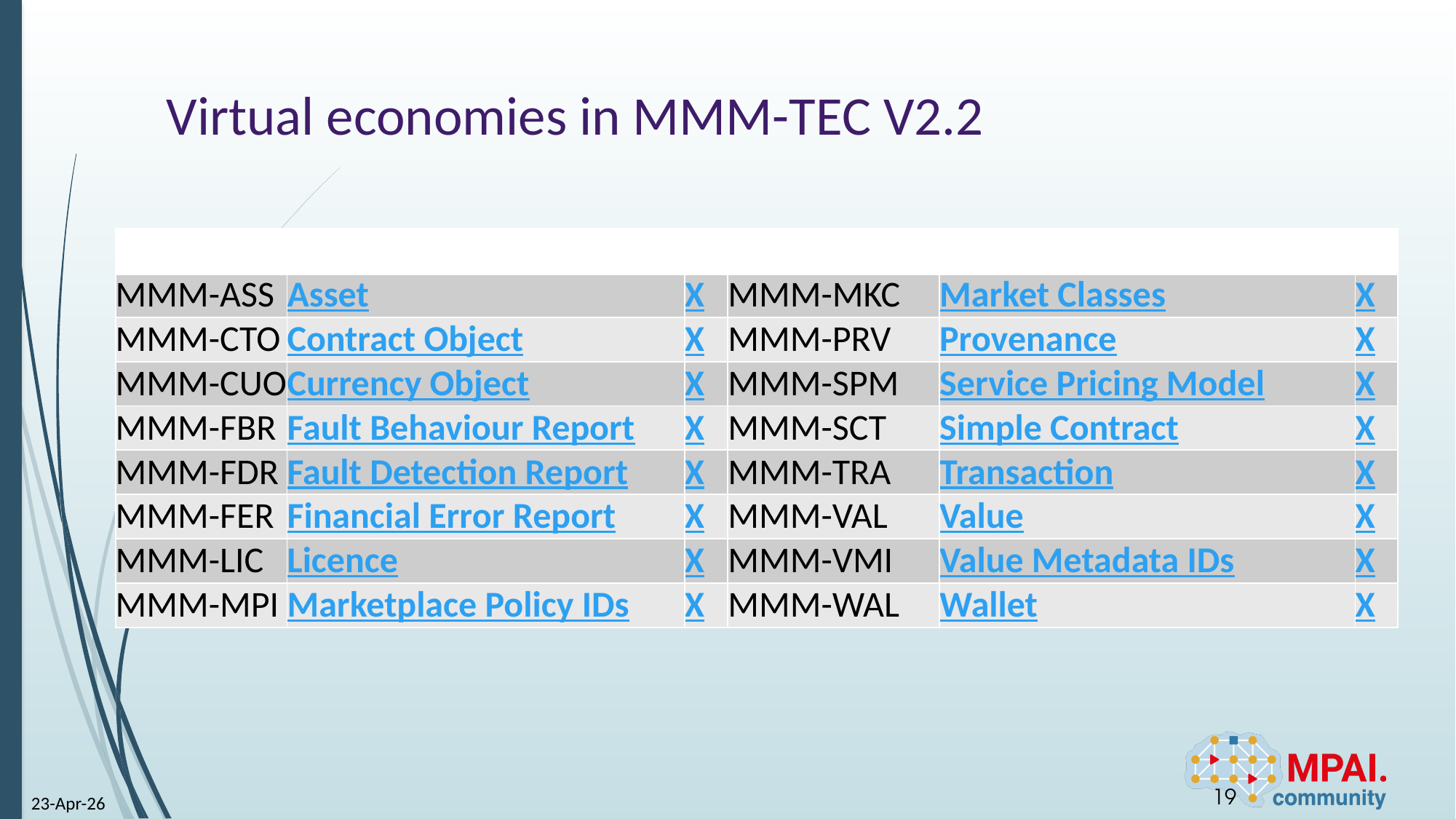

# Virtual economies in MMM-TEC V2.2
|  |  |  |  |  |  |
| --- | --- | --- | --- | --- | --- |
| MMM-ASS | Asset | X | MMM-MKC | Market Classes | X |
| MMM-CTO | Contract Object | X | MMM-PRV | Provenance | X |
| MMM-CUO | Currency Object | X | MMM-SPM | Service Pricing Model | X |
| MMM-FBR | Fault Behaviour Report | X | MMM-SCT | Simple Contract | X |
| MMM-FDR | Fault Detection Report | X | MMM-TRA | Transaction | X |
| MMM-FER | Financial Error Report | X | MMM-VAL | Value | X |
| MMM-LIC | Licence | X | MMM-VMI | Value Metadata IDs | X |
| MMM-MPI | Marketplace Policy IDs | X | MMM-WAL | Wallet | X |
19
23-Apr-26